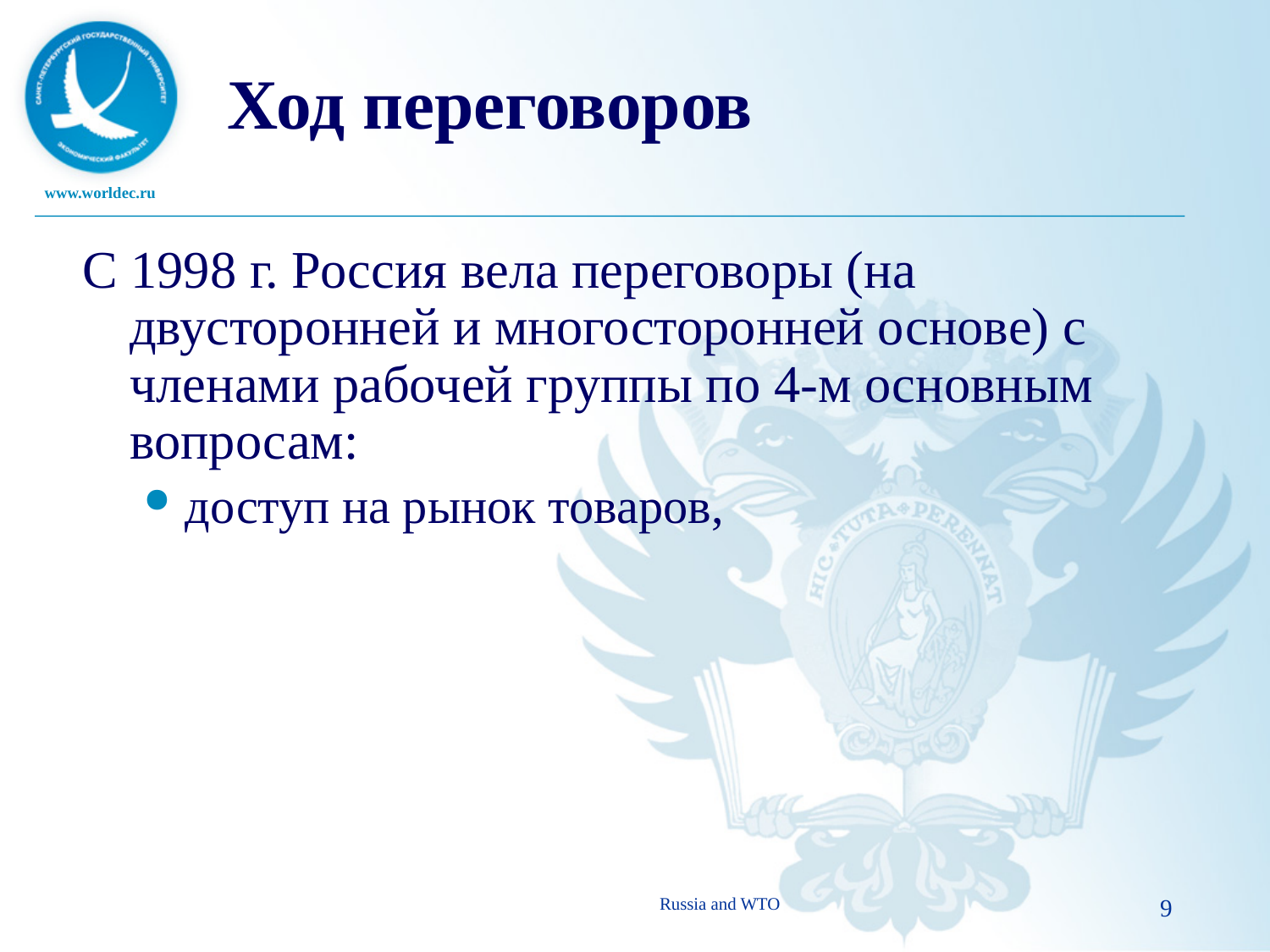

# Ход переговоров
С 1998 г. Россия вела переговоры (на двусторонней и многосторонней основе) с членами рабочей группы по 4-м основным вопросам:
доступ на рынок товаров,
Russia and WTO
9